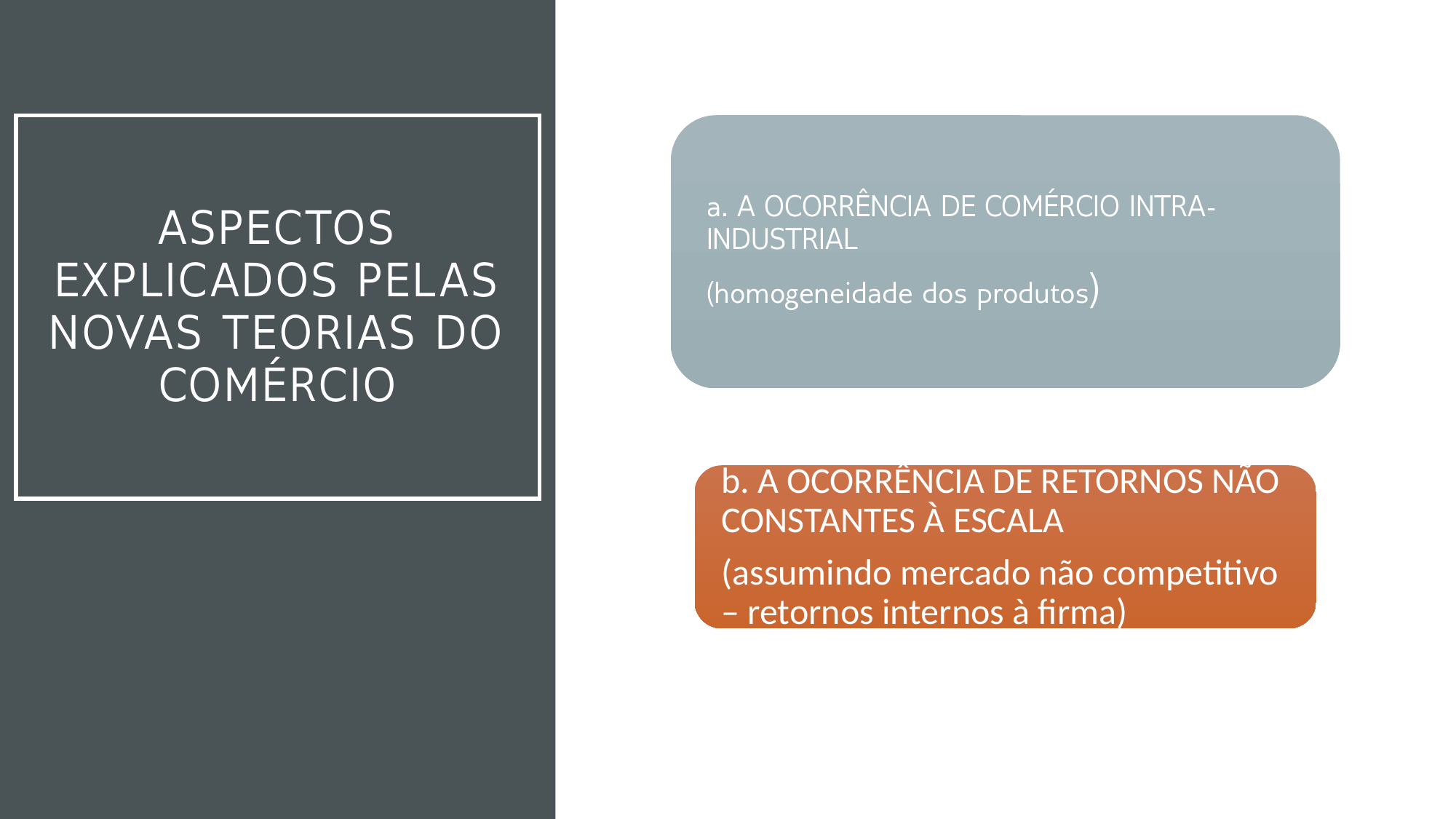

# Aspectos explicados pelas novas teorias do comércio
a. A OCORRÊNCIA DE COMÉRCIO INTRA-INDUSTRIAL
(homogeneidade dos produtos)
b. A OCORRÊNCIA DE RETORNOS NÃO CONSTANTES À ESCALA
(assumindo mercado não competitivo – retornos internos à firma)